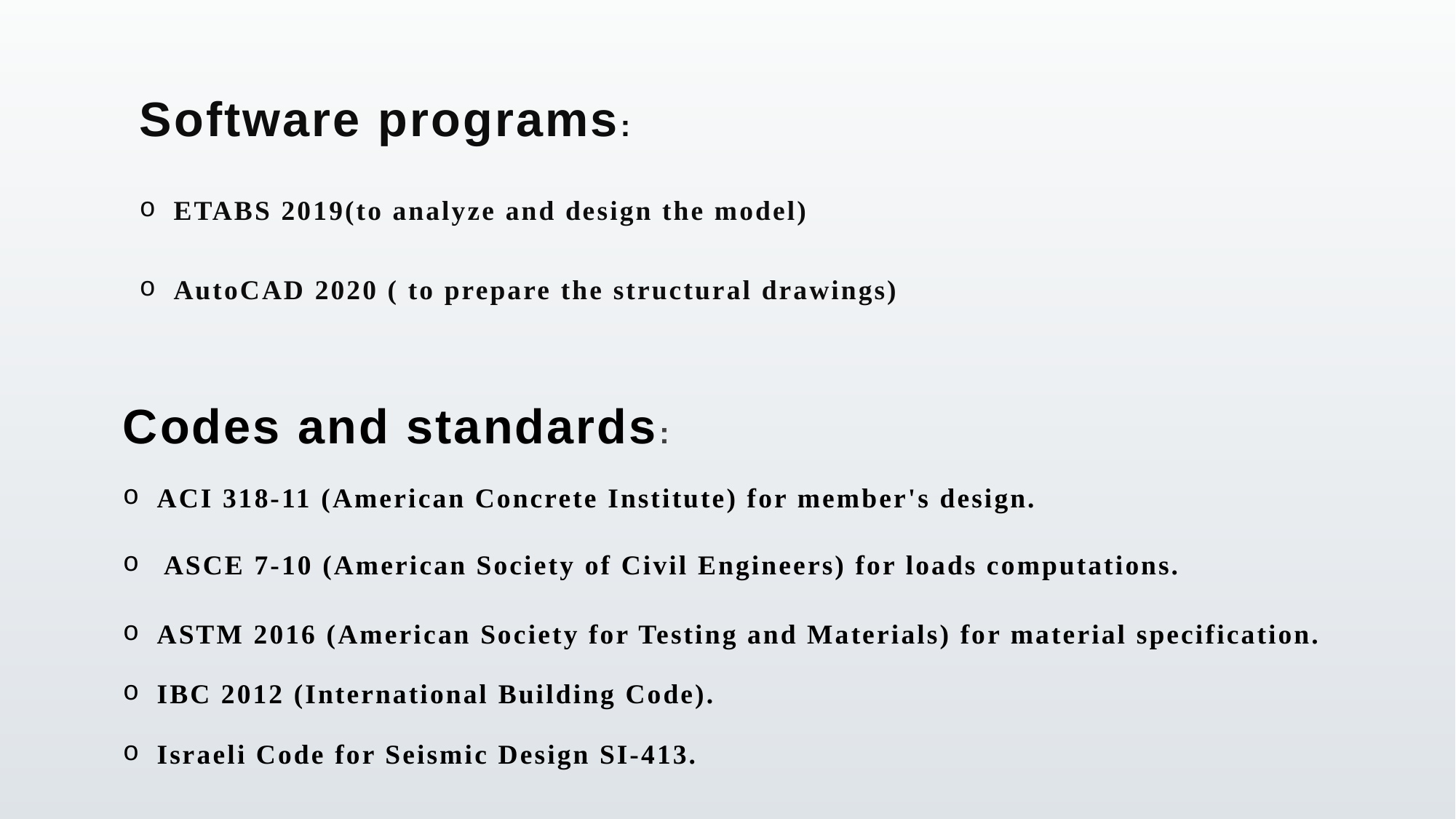

Software programs:
ETABS 2019(to analyze and design the model)
AutoCAD 2020 ( to prepare the structural drawings)

Codes and standards:
ACI 318-11 (American Concrete Institute) for member's design.
ASCE 7-10 (American Society of Civil Engineers) for loads computations.
ASTM 2016 (American Society for Testing and Materials) for material specification.
IBC 2012 (International Building Code).
Israeli Code for Seismic Design SI-413.